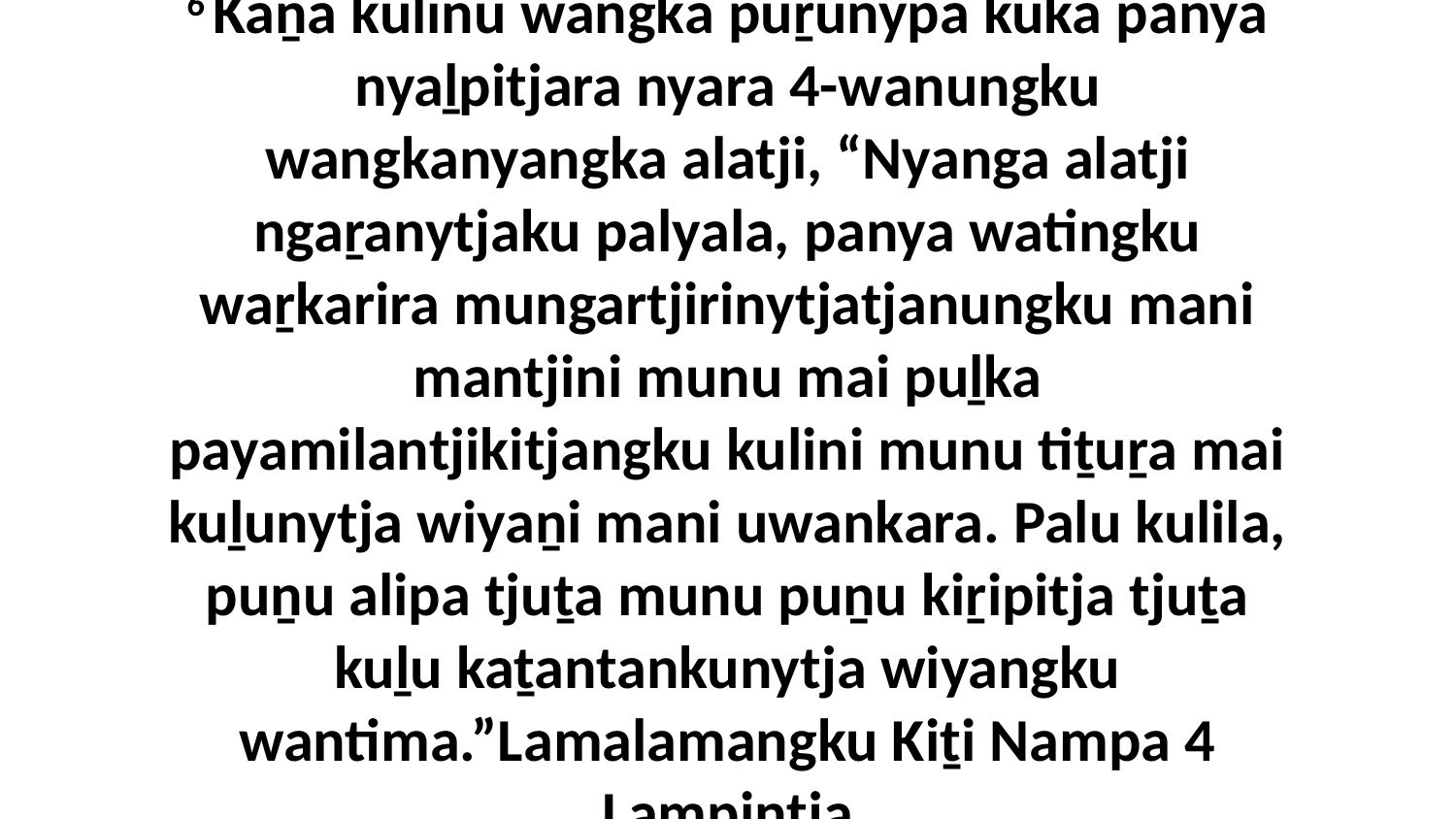

6 Kaṉa kulinu wangka puṟunypa kuka panya nyaḻpitjara nyara 4-wanungku wangkanyangka alatji, “Nyanga alatji ngaṟanytjaku palyala, panya watingku waṟkarira mungartjirinytjatjanungku mani mantjini munu mai puḻka payamilantjikitjangku kulini munu tiṯuṟa mai kuḻunytja wiyaṉi mani uwankara. Palu kulila, puṉu alipa tjuṯa munu puṉu kiṟipitja tjuṯa kuḻu kaṯantankunytja wiyangku wantima.”Lamalamangku Kiṯi Nampa 4 Lampintja